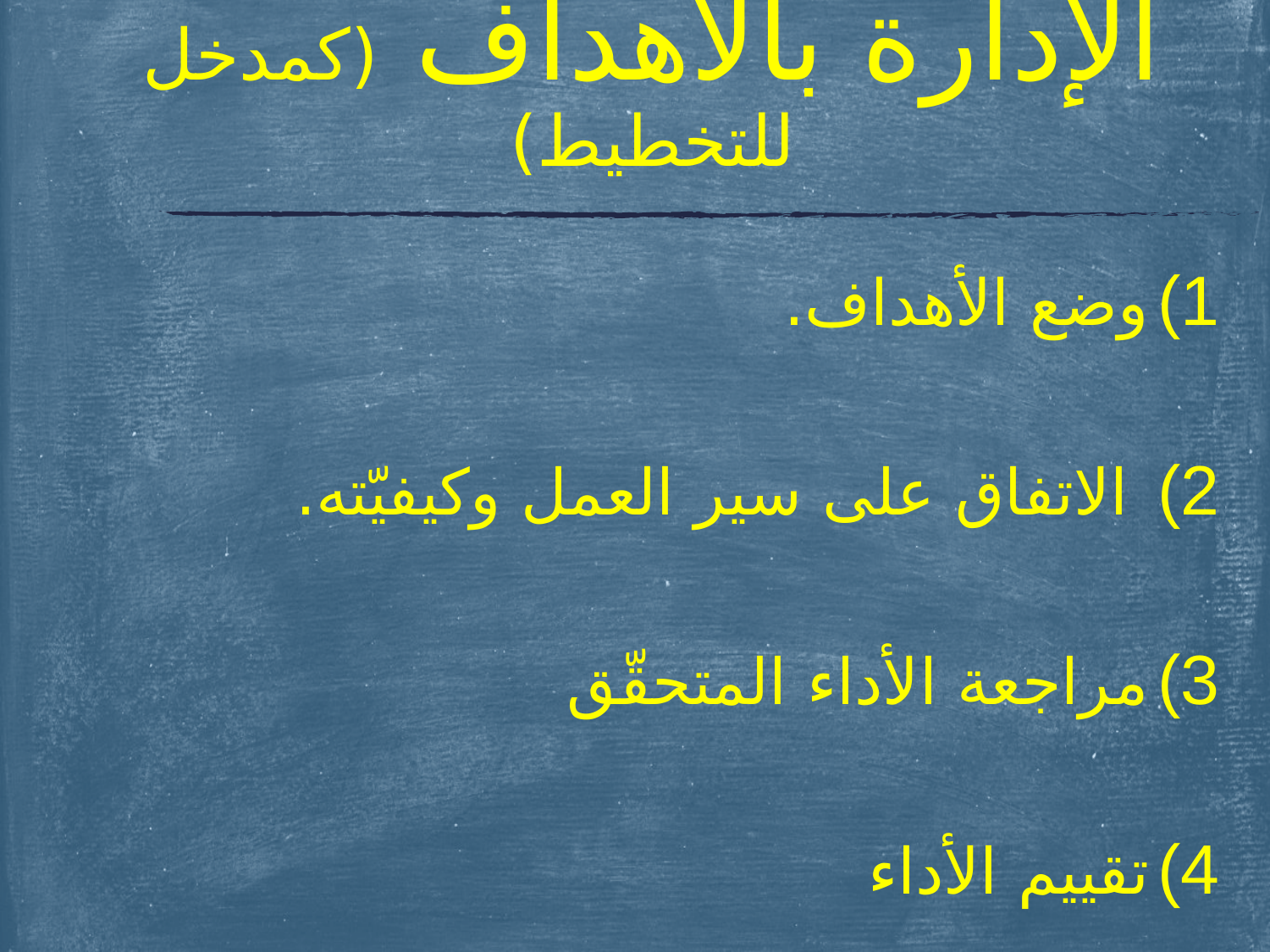

# الإدارة بالأهداف (كمدخل للتخطيط)
وضع الأهداف.

 الاتفاق على سير العمل وكيفيّته.

مراجعة الأداء المتحقّق

تقييم الأداء